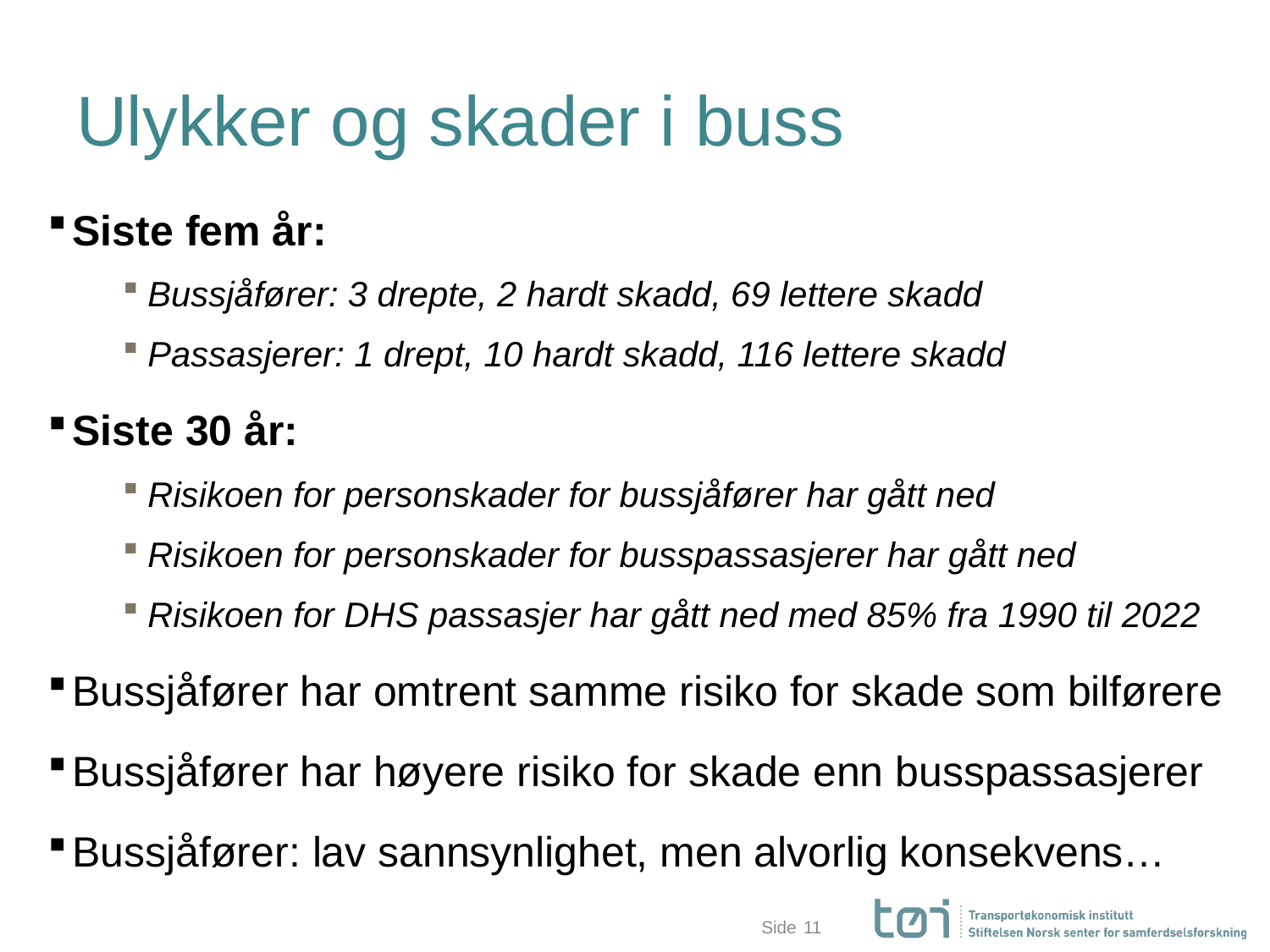

# Ulykker og skader i buss
Siste fem år:
Bussjåfører: 3 drepte, 2 hardt skadd, 69 lettere skadd
Passasjerer: 1 drept, 10 hardt skadd, 116 lettere skadd
Siste 30 år:
Risikoen for personskader for bussjåfører har gått ned
Risikoen for personskader for busspassasjerer har gått ned
Risikoen for DHS passasjer har gått ned med 85% fra 1990 til 2022
Bussjåfører har omtrent samme risiko for skade som bilførere
Bussjåfører har høyere risiko for skade enn busspassasjerer
Bussjåfører: lav sannsynlighet, men alvorlig konsekvens…
11